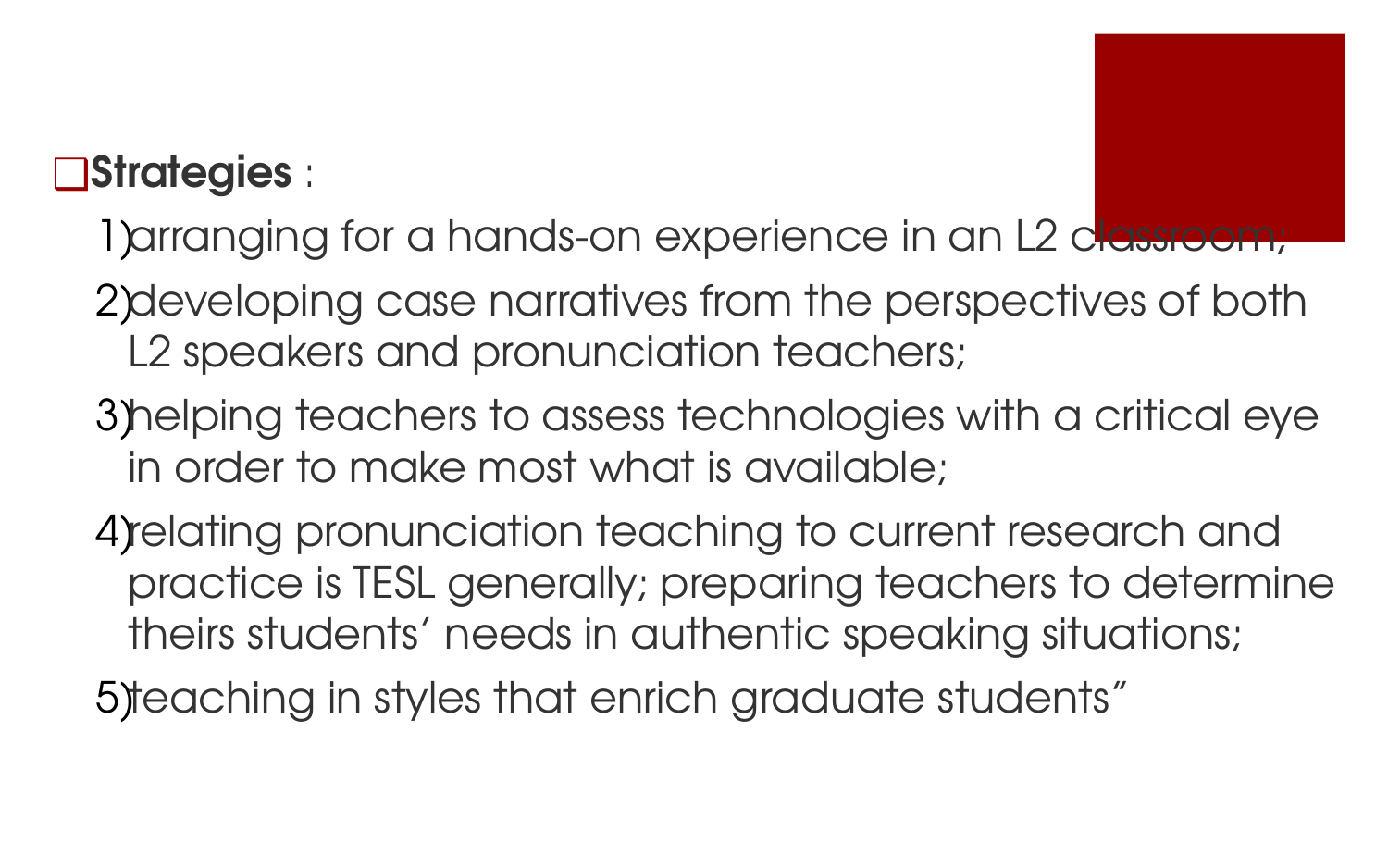

Strategies :
arranging for a hands-on experience in an L2 classroom;
developing case narratives from the perspectives of both L2 speakers and pronunciation teachers;
helping teachers to assess technologies with a critical eye in order to make most what is available;
relating pronunciation teaching to current research and practice is TESL generally; preparing teachers to determine theirs students’ needs in authentic speaking situations;
teaching in styles that enrich graduate students”